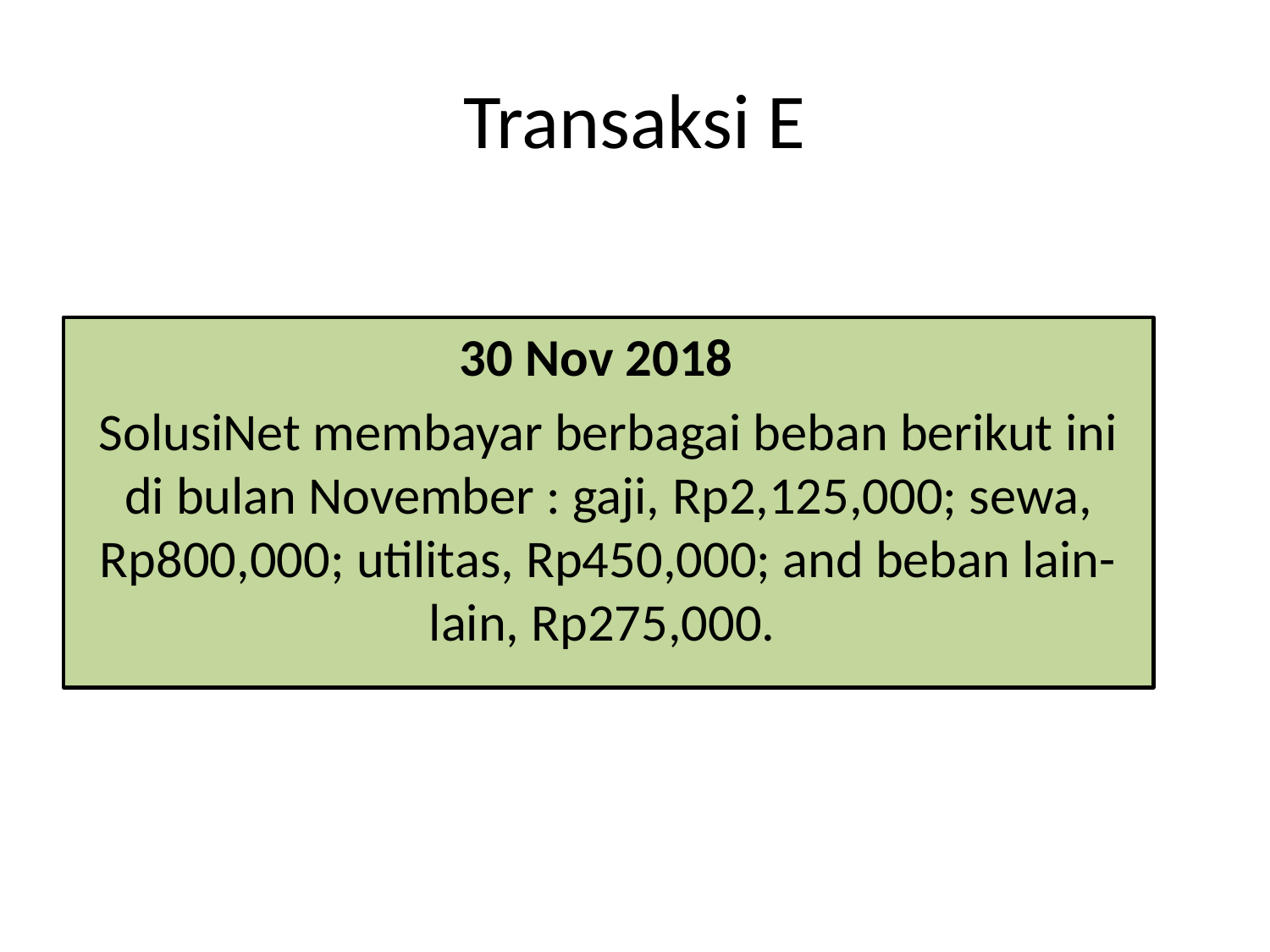

# Transaksi E
30 Nov 2018
SolusiNet membayar berbagai beban berikut ini di bulan November : gaji, Rp2,125,000; sewa, Rp800,000; utilitas, Rp450,000; and beban lain-lain, Rp275,000.